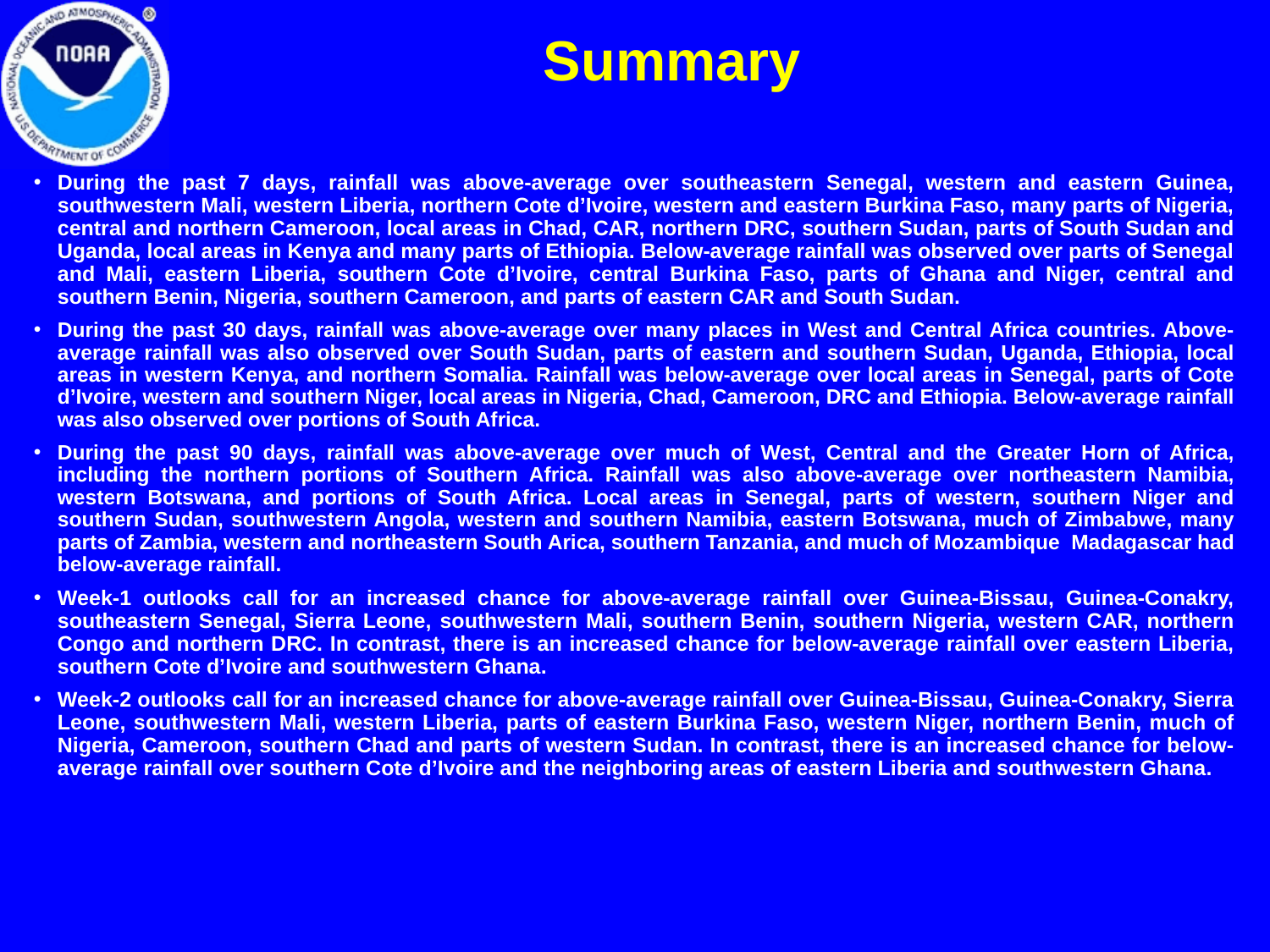

Summary
During the past 7 days, rainfall was above-average over southeastern Senegal, western and eastern Guinea, southwestern Mali, western Liberia, northern Cote d’Ivoire, western and eastern Burkina Faso, many parts of Nigeria, central and northern Cameroon, local areas in Chad, CAR, northern DRC, southern Sudan, parts of South Sudan and Uganda, local areas in Kenya and many parts of Ethiopia. Below-average rainfall was observed over parts of Senegal and Mali, eastern Liberia, southern Cote d’Ivoire, central Burkina Faso, parts of Ghana and Niger, central and southern Benin, Nigeria, southern Cameroon, and parts of eastern CAR and South Sudan.
During the past 30 days, rainfall was above-average over many places in West and Central Africa countries. Above-average rainfall was also observed over South Sudan, parts of eastern and southern Sudan, Uganda, Ethiopia, local areas in western Kenya, and northern Somalia. Rainfall was below-average over local areas in Senegal, parts of Cote d’Ivoire, western and southern Niger, local areas in Nigeria, Chad, Cameroon, DRC and Ethiopia. Below-average rainfall was also observed over portions of South Africa.
During the past 90 days, rainfall was above-average over much of West, Central and the Greater Horn of Africa, including the northern portions of Southern Africa. Rainfall was also above-average over northeastern Namibia, western Botswana, and portions of South Africa. Local areas in Senegal, parts of western, southern Niger and southern Sudan, southwestern Angola, western and southern Namibia, eastern Botswana, much of Zimbabwe, many parts of Zambia, western and northeastern South Arica, southern Tanzania, and much of Mozambique  Madagascar had below-average rainfall.
Week-1 outlooks call for an increased chance for above-average rainfall over Guinea-Bissau, Guinea-Conakry, southeastern Senegal, Sierra Leone, southwestern Mali, southern Benin, southern Nigeria, western CAR, northern Congo and northern DRC. In contrast, there is an increased chance for below-average rainfall over eastern Liberia, southern Cote d’Ivoire and southwestern Ghana.
Week-2 outlooks call for an increased chance for above-average rainfall over Guinea-Bissau, Guinea-Conakry, Sierra Leone, southwestern Mali, western Liberia, parts of eastern Burkina Faso, western Niger, northern Benin, much of Nigeria, Cameroon, southern Chad and parts of western Sudan. In contrast, there is an increased chance for below-average rainfall over southern Cote d’Ivoire and the neighboring areas of eastern Liberia and southwestern Ghana.